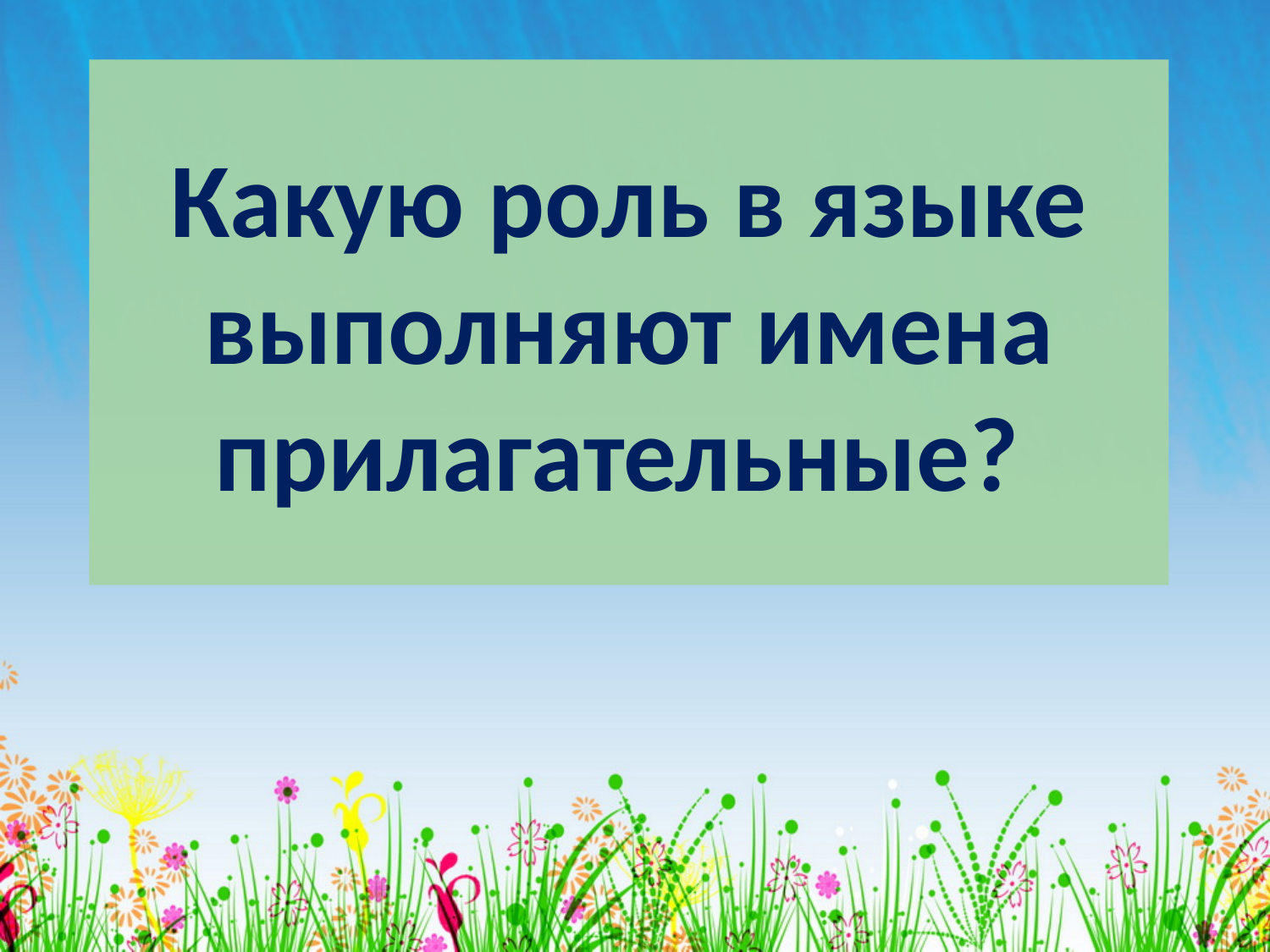

# Какую роль в языке выполняют имена прилагательные?